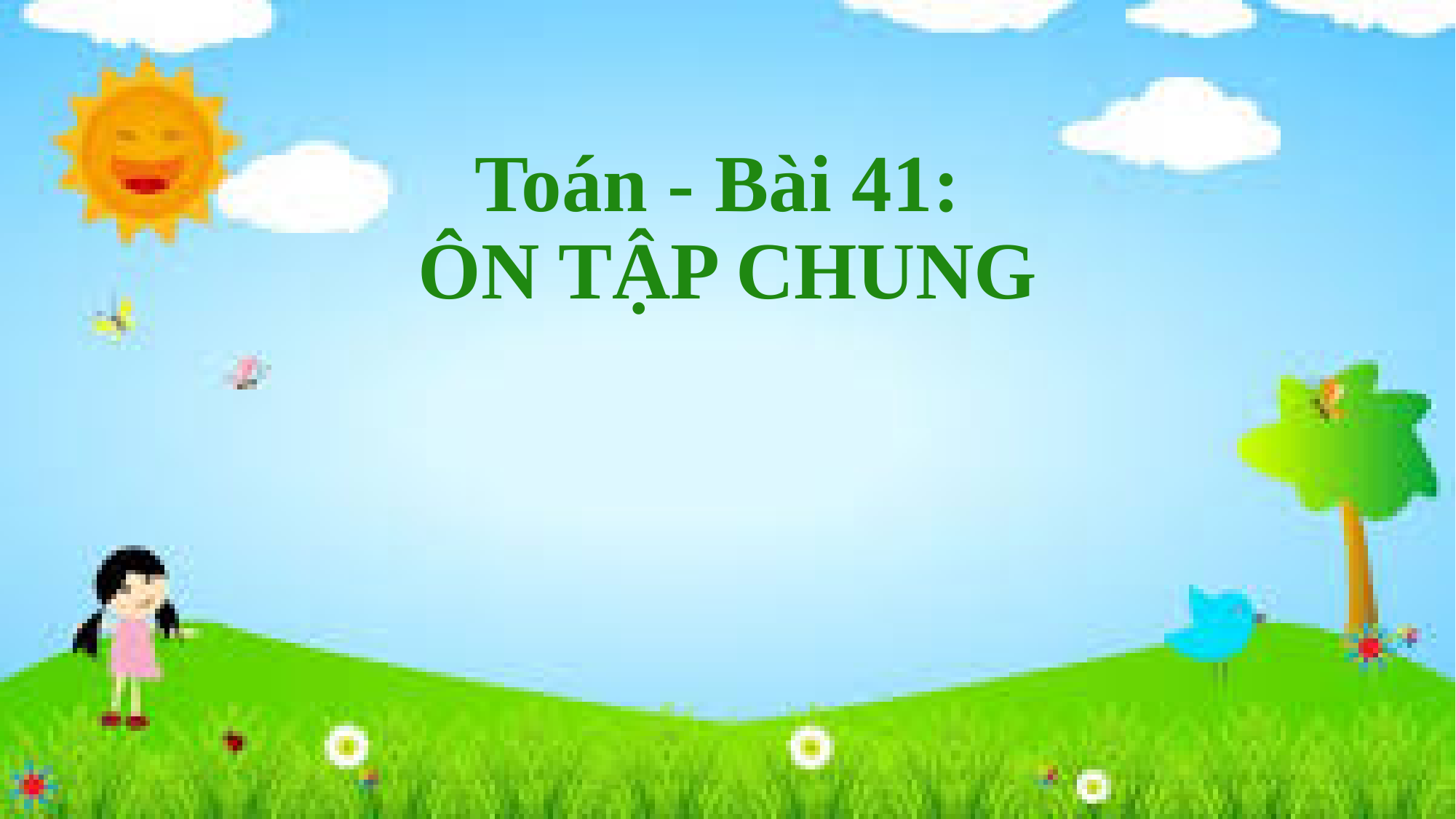

# Toán - Bài 41: ÔN TẬP CHUNG